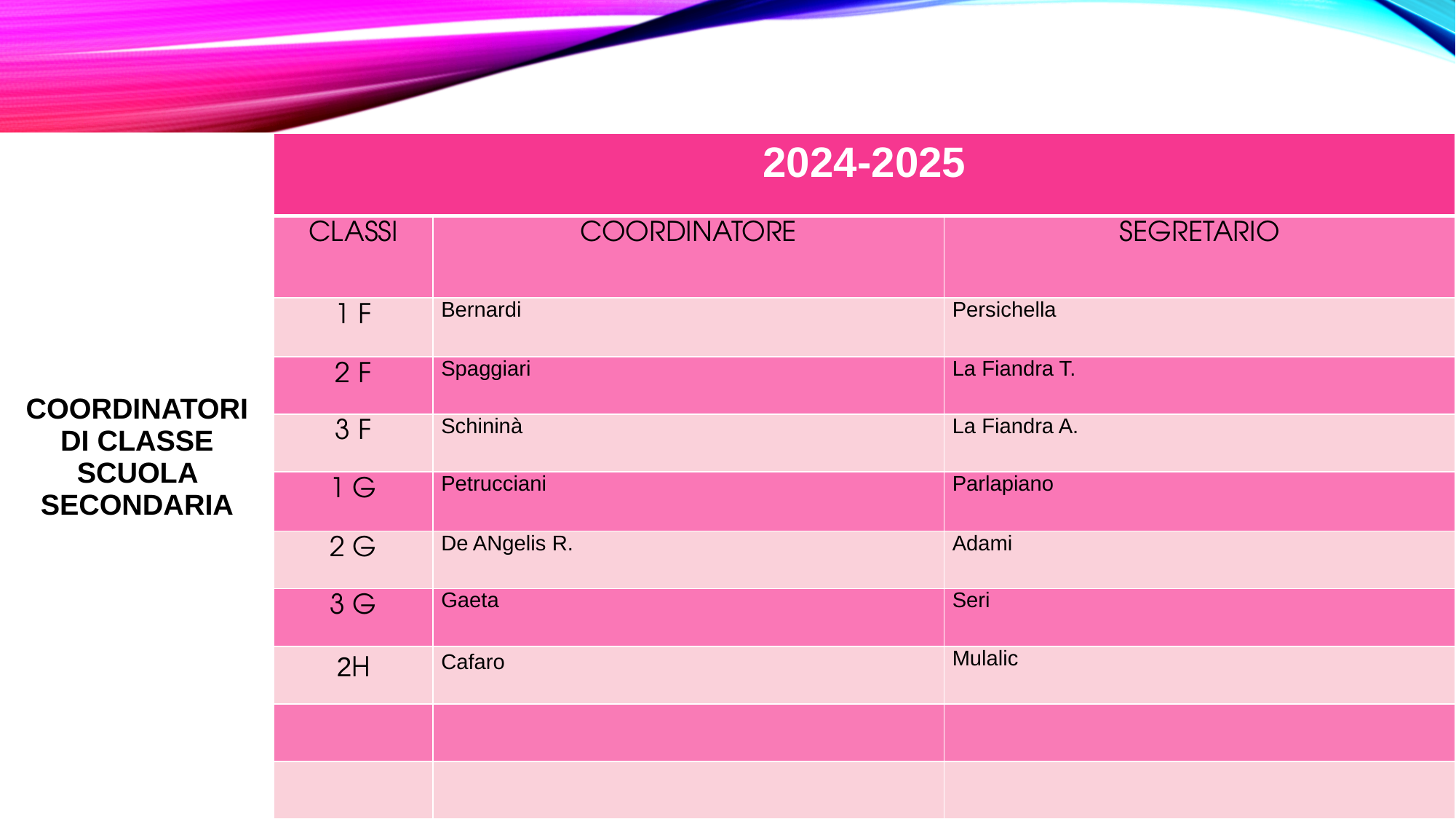

| COORDINATORI DI CLASSE SCUOLA SECONDARIA |  |
| --- | --- |
| 2024-2025 |  |  |
| --- | --- | --- |
| CLASSI | COORDINATORE | SEGRETARIO |
| 1 F | Bernardi | Persichella |
| 2 F | Spaggiari | La Fiandra T. |
| 3 F | Schininà | La Fiandra A. |
| 1 G | Petrucciani | Parlapiano |
| 2 G | De ANgelis R. | Adami |
| 3 G | Gaeta | Seri |
| 2H | Cafaro | Mulalic |
|  |  |  |
|  |  |  |